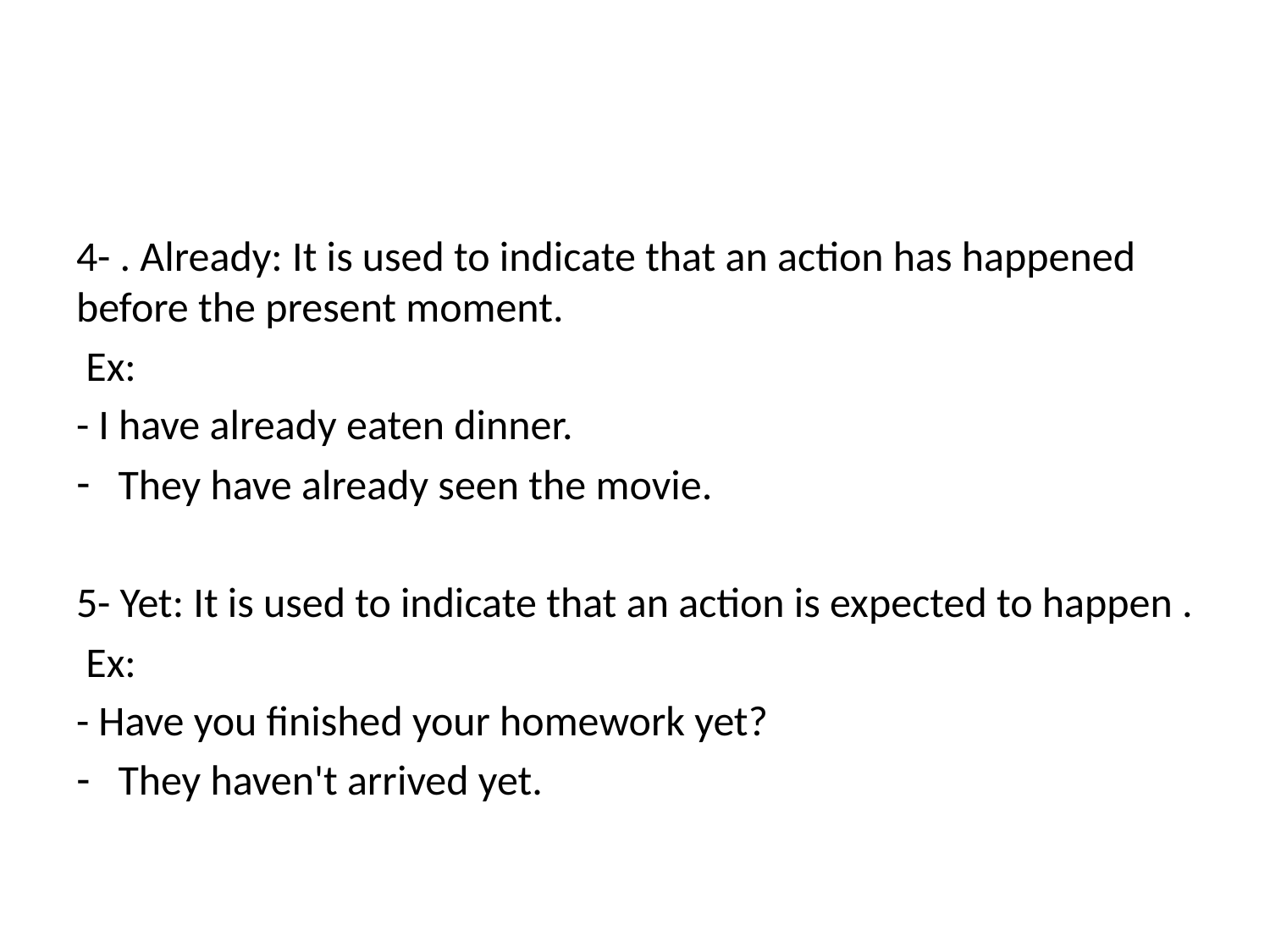

#
4- . Already: It is used to indicate that an action has happened before the present moment.
 Ex:
- I have already eaten dinner.
They have already seen the movie.

5- Yet: It is used to indicate that an action is expected to happen .
 Ex:
- Have you finished your homework yet?
They haven't arrived yet.